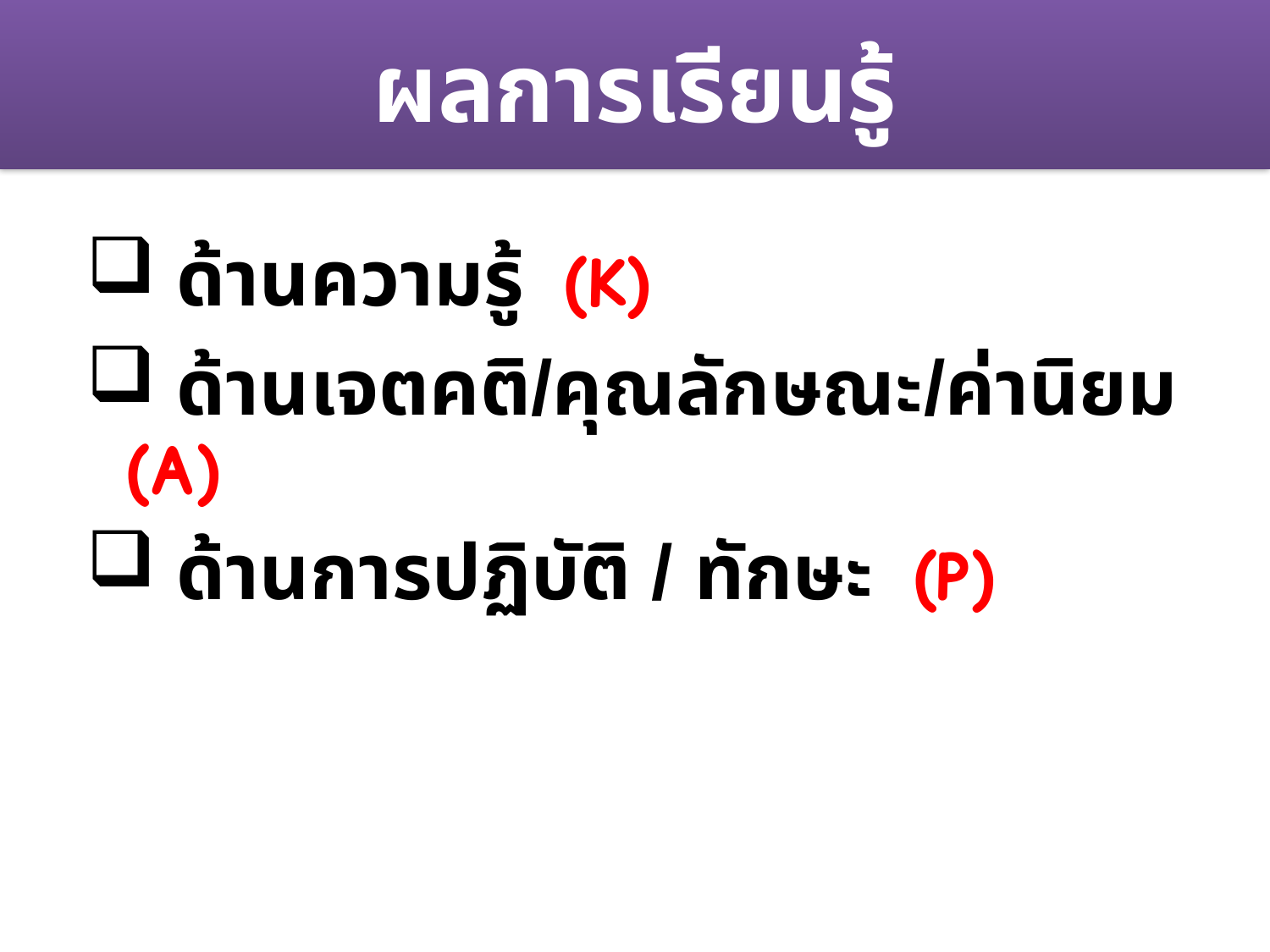

# ผลการเรียนรู้
 ด้านความรู้  (K)
 ด้านเจตคติ/คุณลักษณะ/ค่านิยม (A)
 ด้านการปฏิบัติ / ทักษะ  (P)